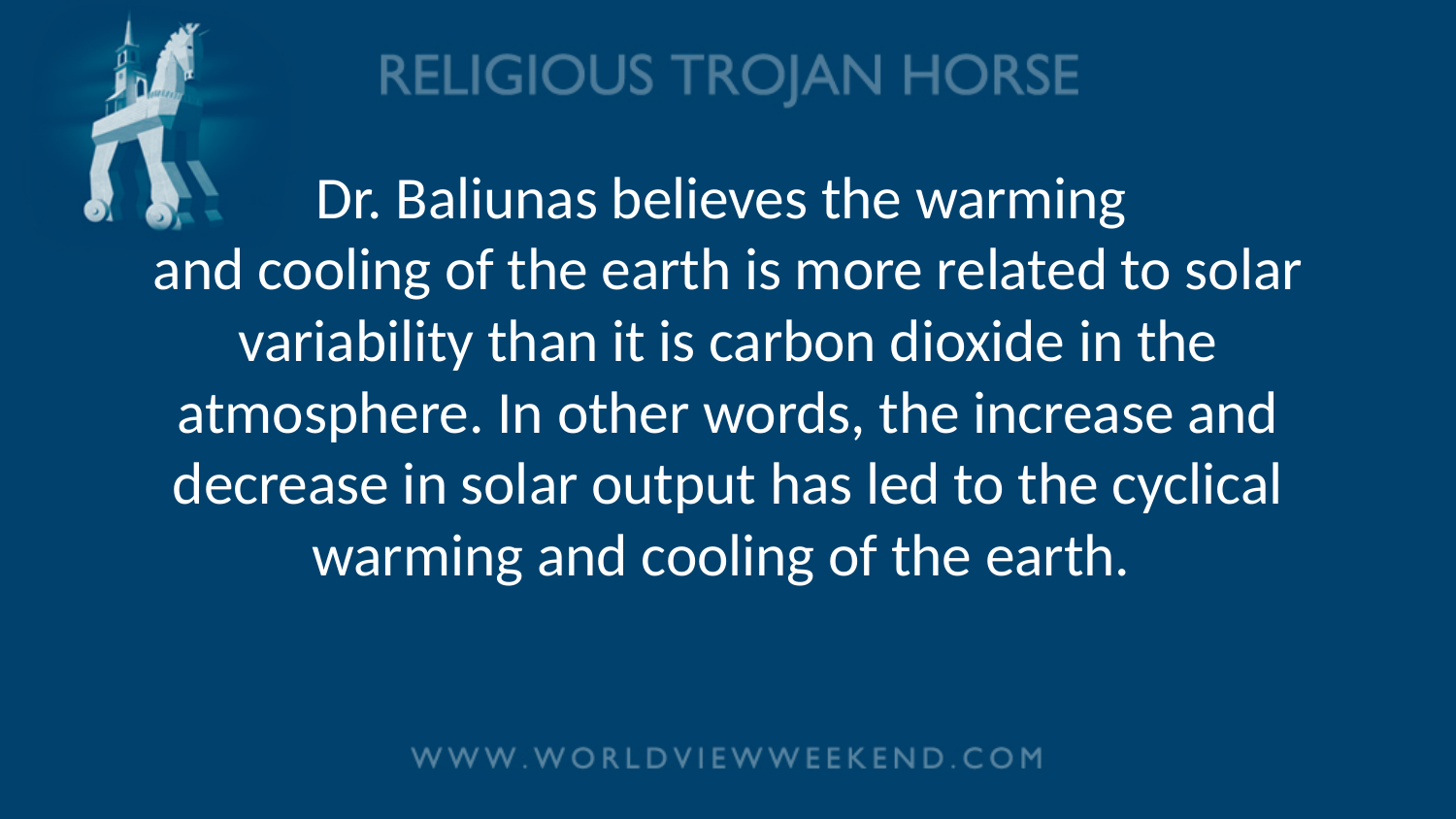

# Dr. Baliunas believes the warming and cooling of the earth is more related to solar variability than it is carbon dioxide in the atmosphere. In other words, the increase and decrease in solar output has led to the cyclical warming and cooling of the earth.